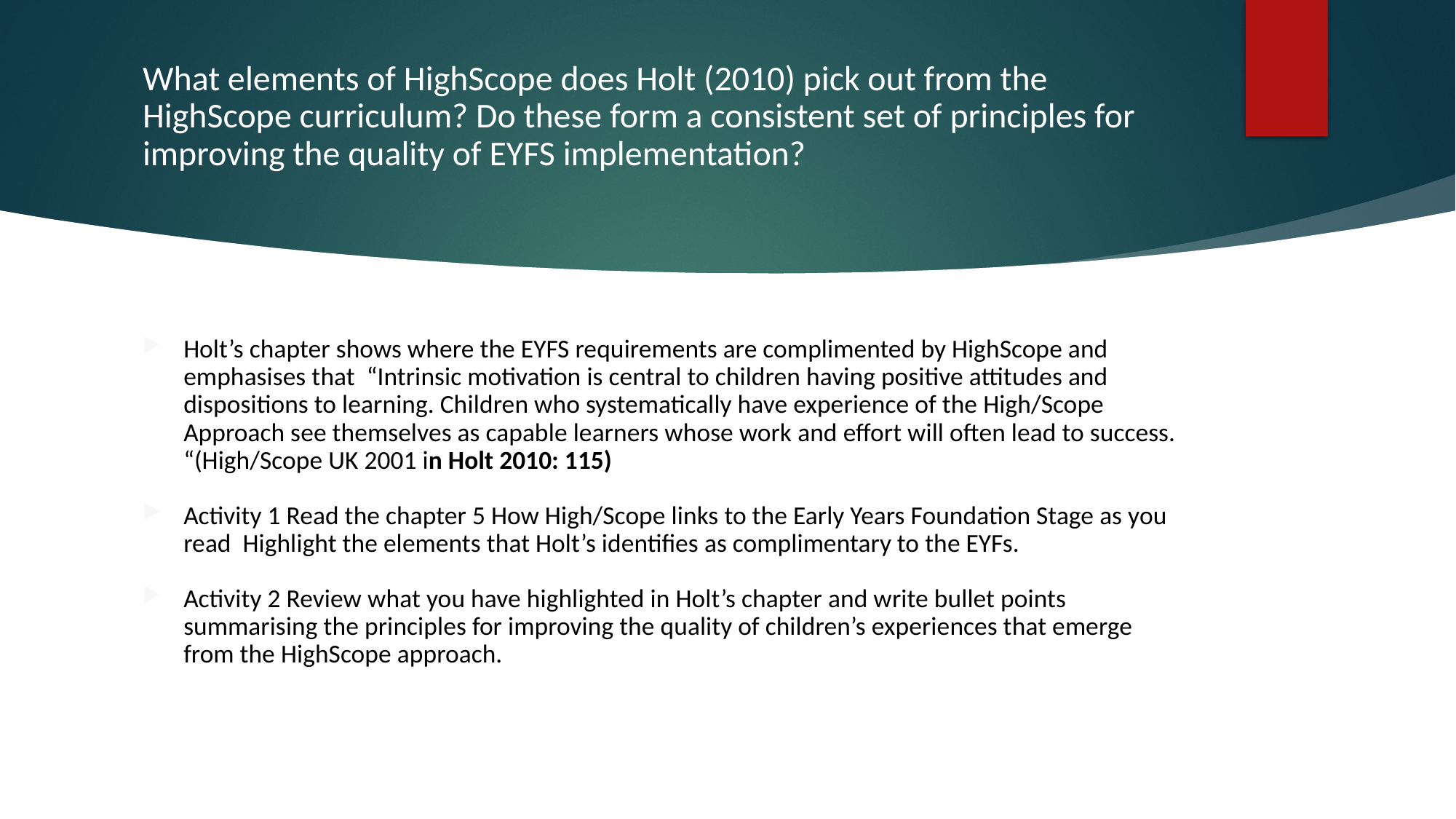

# What elements of HighScope does Holt (2010) pick out from the HighScope curriculum? Do these form a consistent set of principles for improving the quality of EYFS implementation?

Holt’s chapter shows where the EYFS requirements are complimented by HighScope and emphasises that  “Intrinsic motivation is central to children having positive attitudes and dispositions to learning. Children who systematically have experience of the High/Scope Approach see themselves as capable learners whose work and effort will often lead to success. “(High/Scope UK 2001 in Holt 2010: 115)
Activity 1 Read the chapter 5 How High/Scope links to the Early Years Foundation Stage as you read  Highlight the elements that Holt’s identifies as complimentary to the EYFs.
Activity 2 Review what you have highlighted in Holt’s chapter and write bullet points  summarising the principles for improving the quality of children’s experiences that emerge from the HighScope approach.